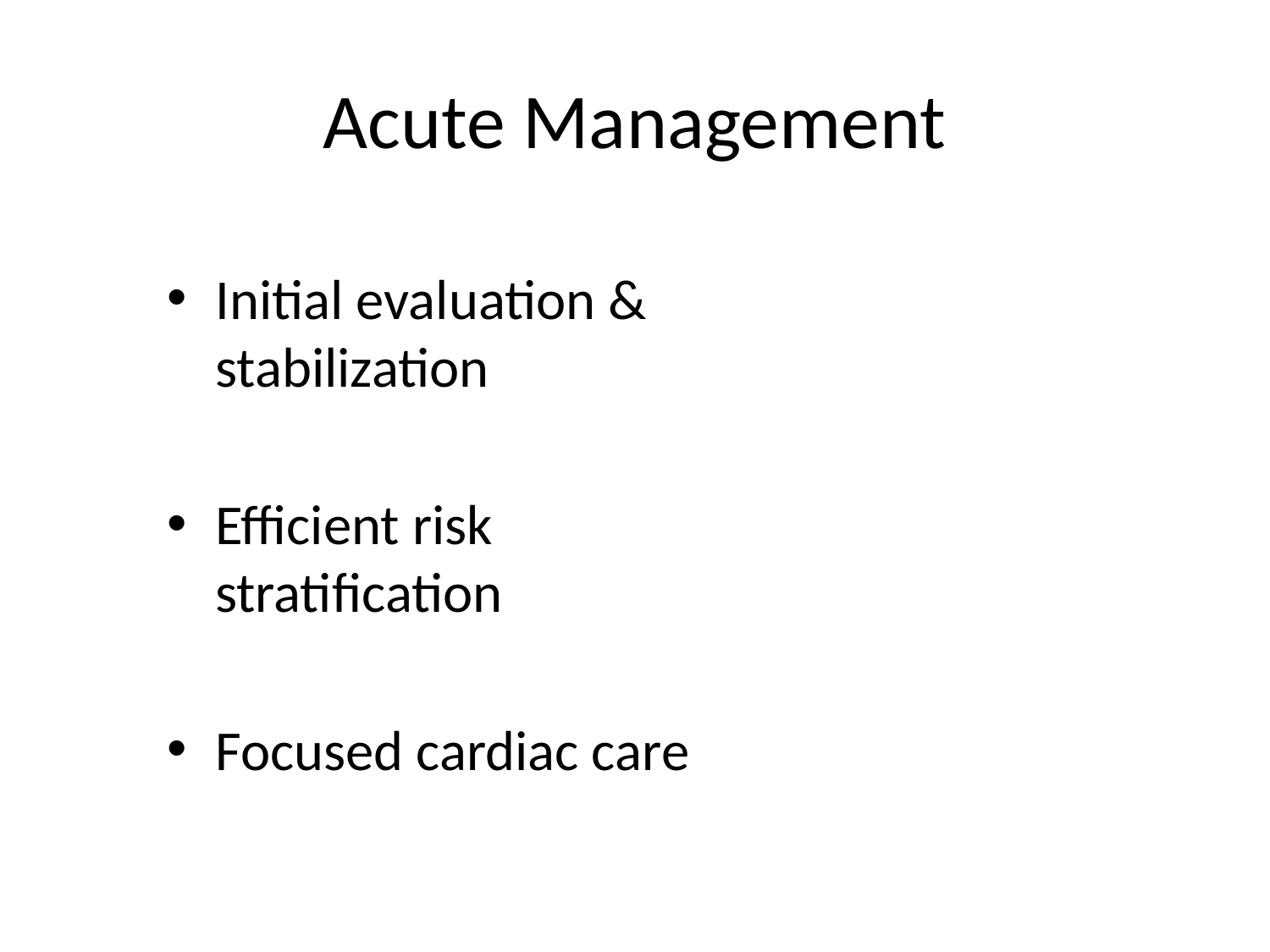

# Acute Management

Initial evaluation & stabilization

Efficient risk stratification

Focused cardiac care